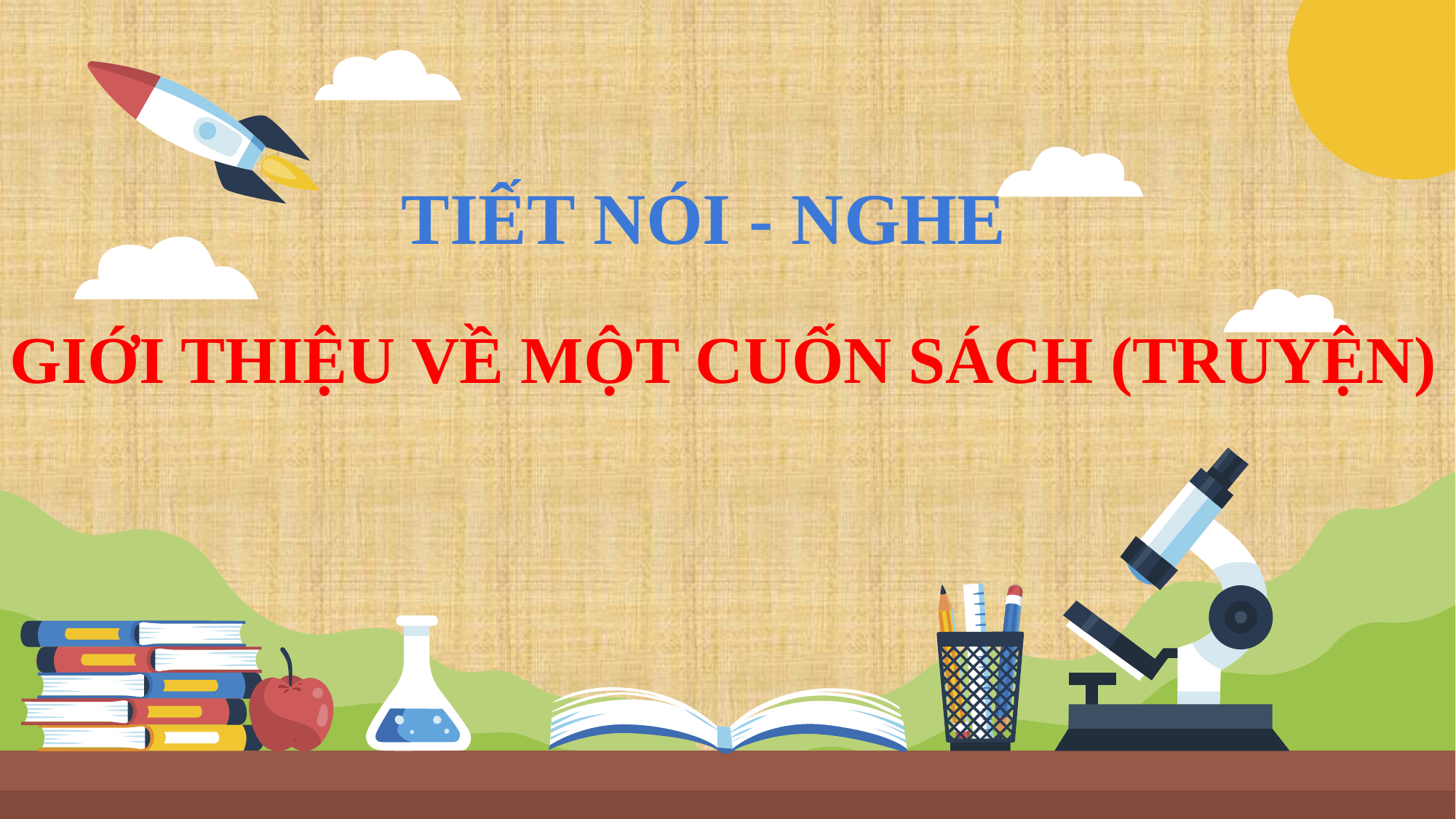

# TIẾT NÓI - NGHE
GIỚI THIỆU VỀ MỘT CUỐN SÁCH (TRUYỆN)